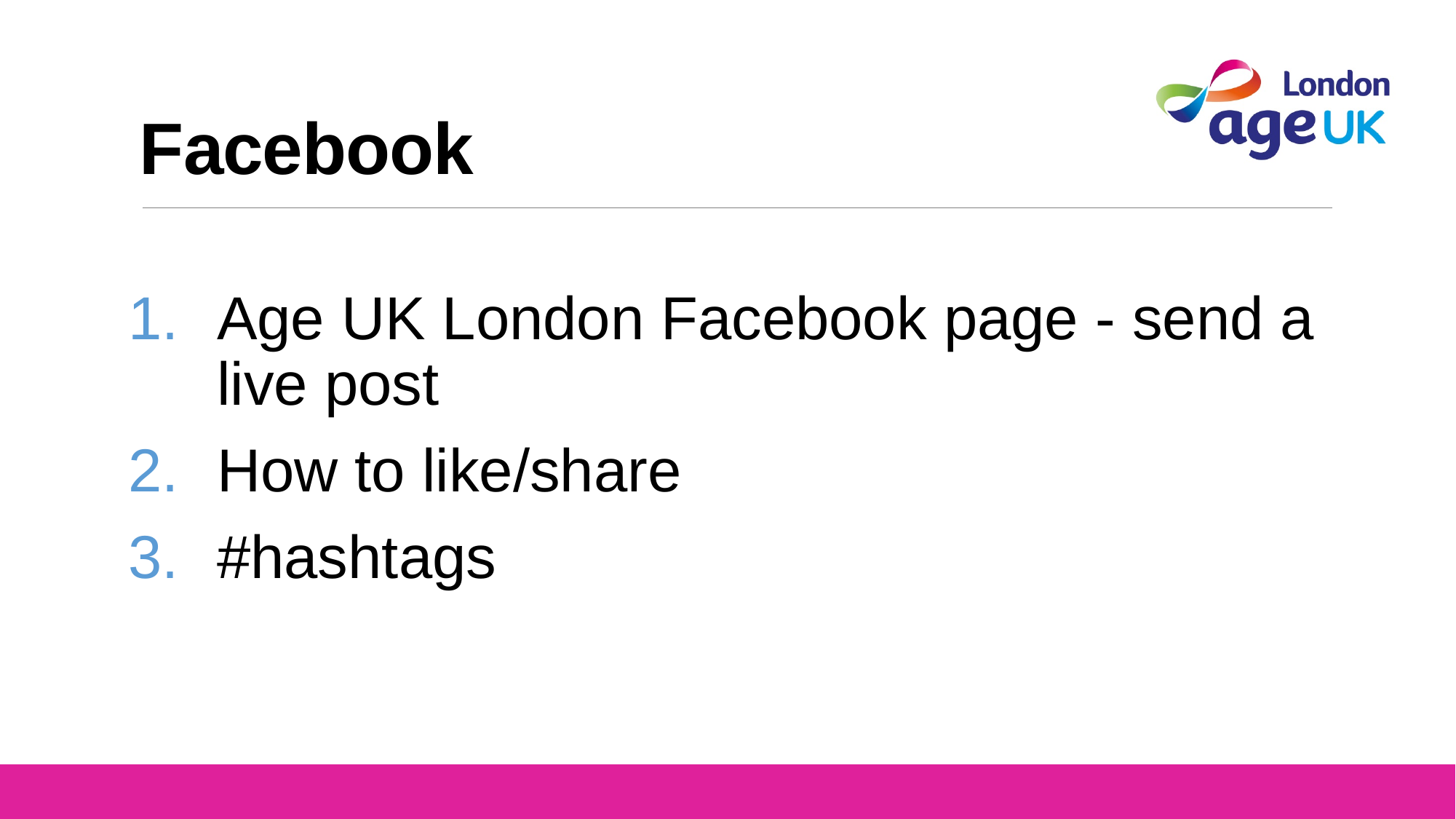

# Facebook

Age UK London Facebook page - send a live post
How to like/share
#hashtags